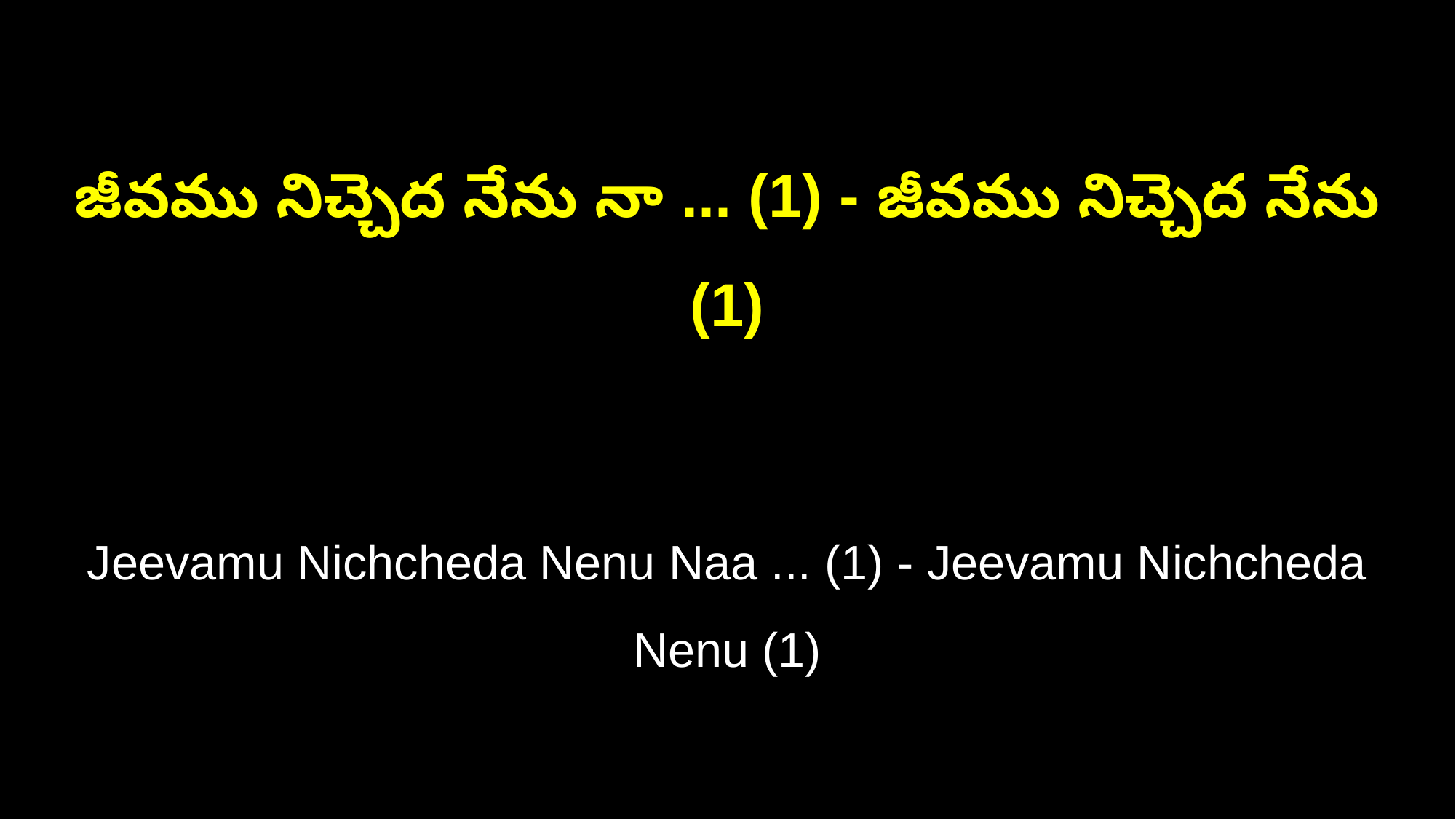

జీవము నిచ్చెద నేను నా ... (1) - జీవము నిచ్చెద నేను (1)
Jeevamu Nichcheda Nenu Naa ... (1) - Jeevamu Nichcheda Nenu (1)